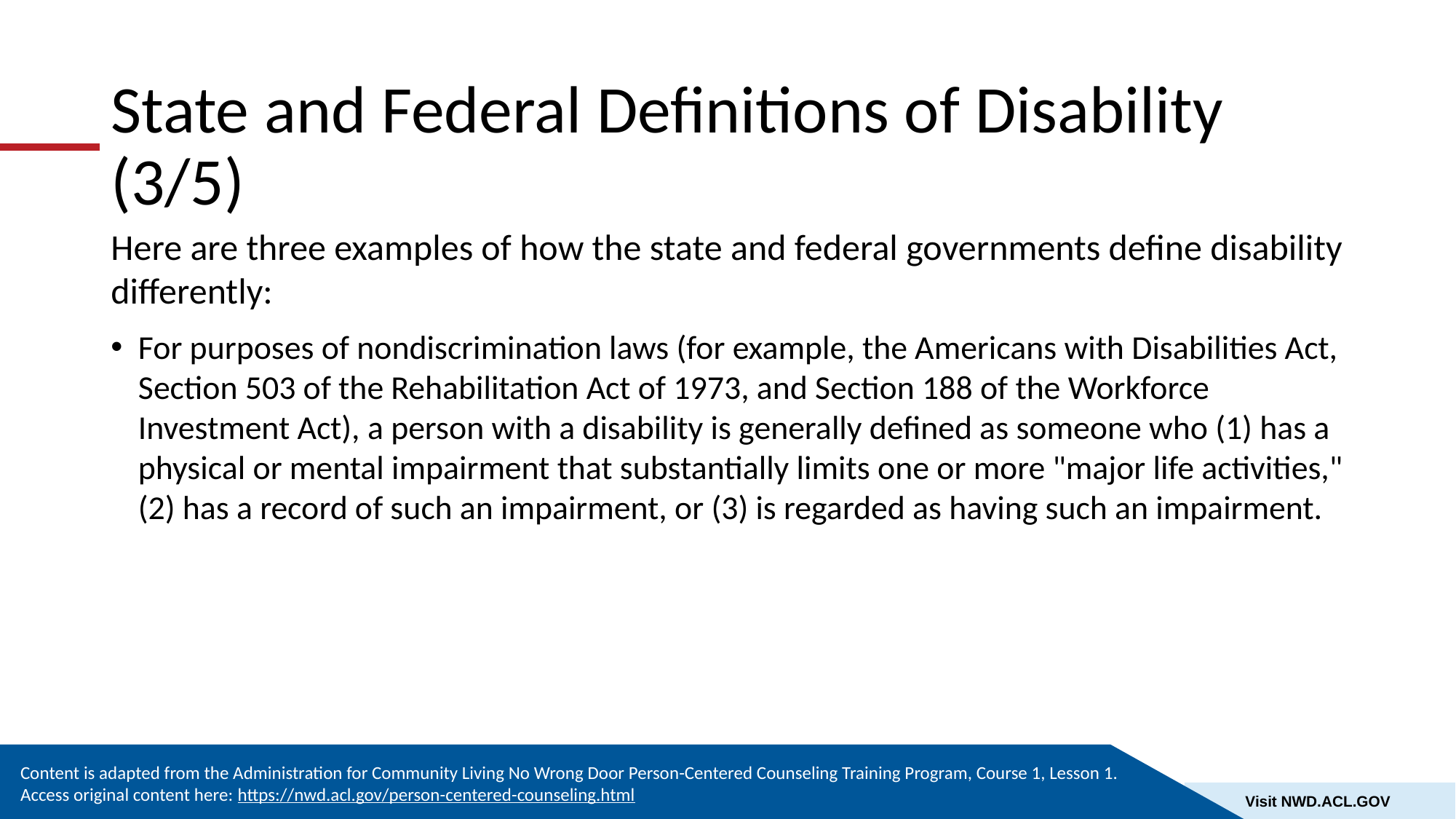

# State and Federal Definitions of Disability (3/5)
Here are three examples of how the state and federal governments define disability differently:
For purposes of nondiscrimination laws (for example, the Americans with Disabilities Act, Section 503 of the Rehabilitation Act of 1973, and Section 188 of the Workforce Investment Act), a person with a disability is generally defined as someone who (1) has a physical or mental impairment that substantially limits one or more "major life activities," (2) has a record of such an impairment, or (3) is regarded as having such an impairment.